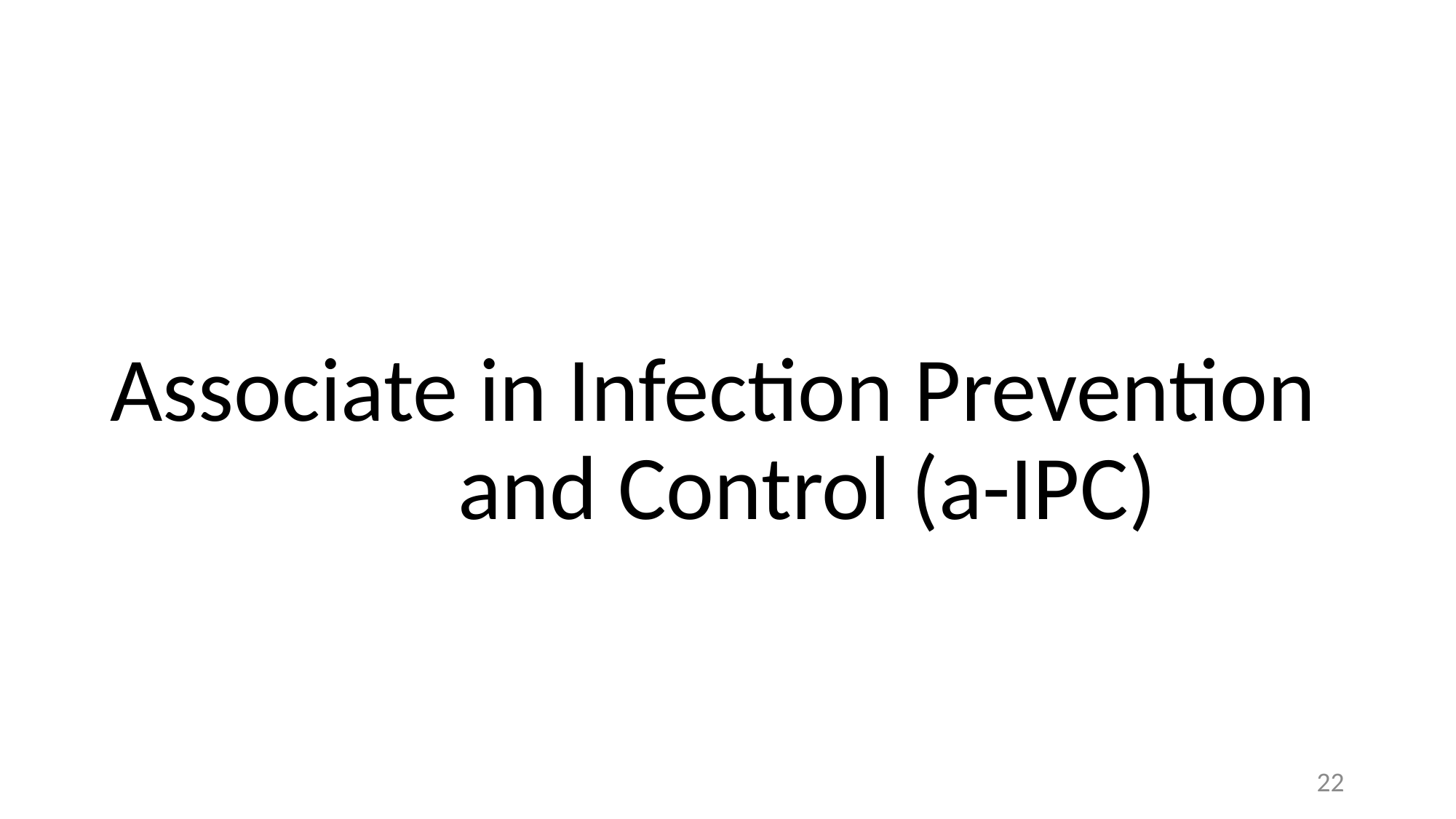

# Associate in Infection Prevention 			 and Control (a-IPC)
22